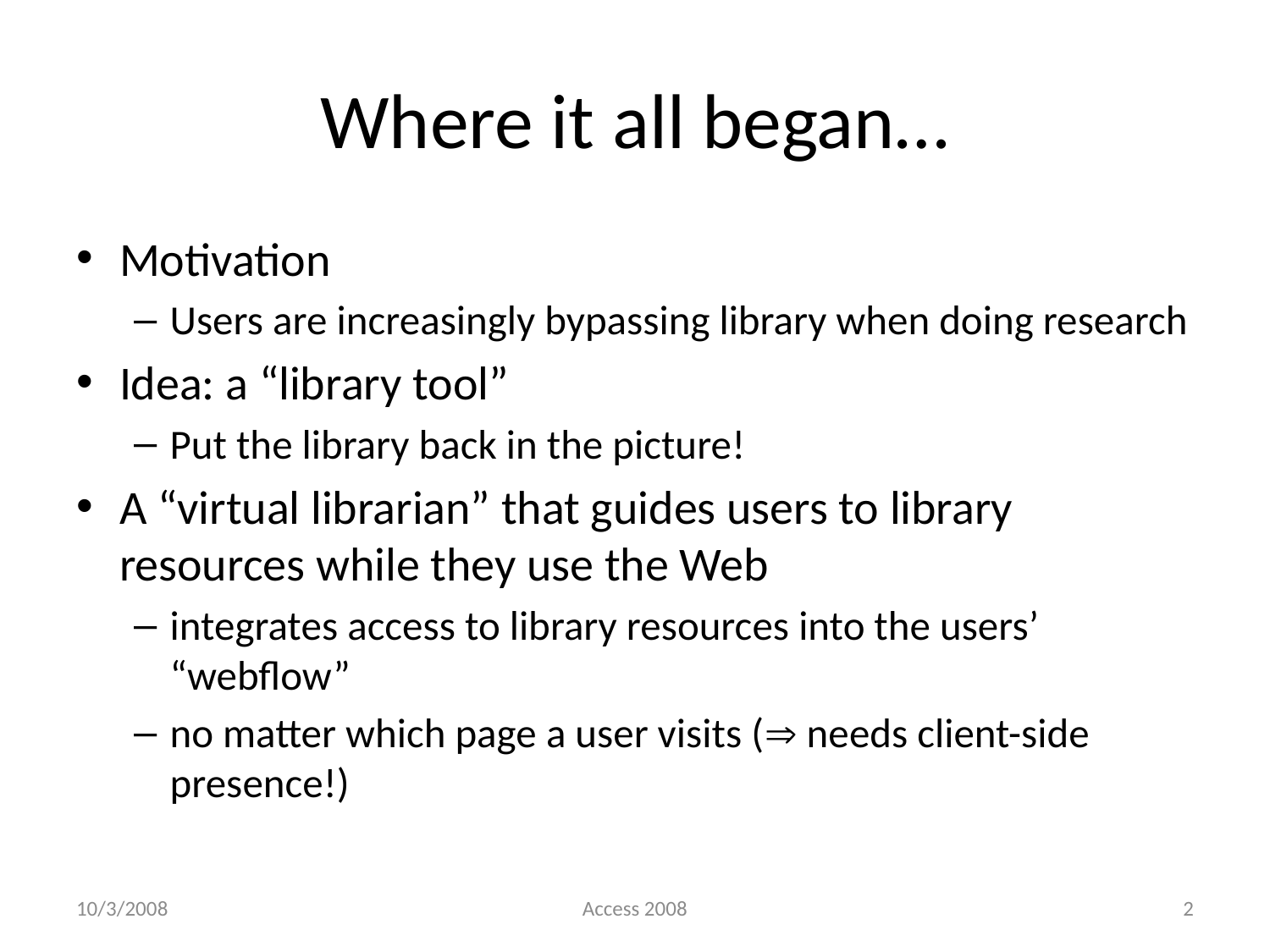

# Where it all began…
Motivation
Users are increasingly bypassing library when doing research
Idea: a “library tool”
Put the library back in the picture!
A “virtual librarian” that guides users to library resources while they use the Web
integrates access to library resources into the users’ “webflow”
no matter which page a user visits (⇒ needs client-side presence!)

10/3/2008
Access 2008
2